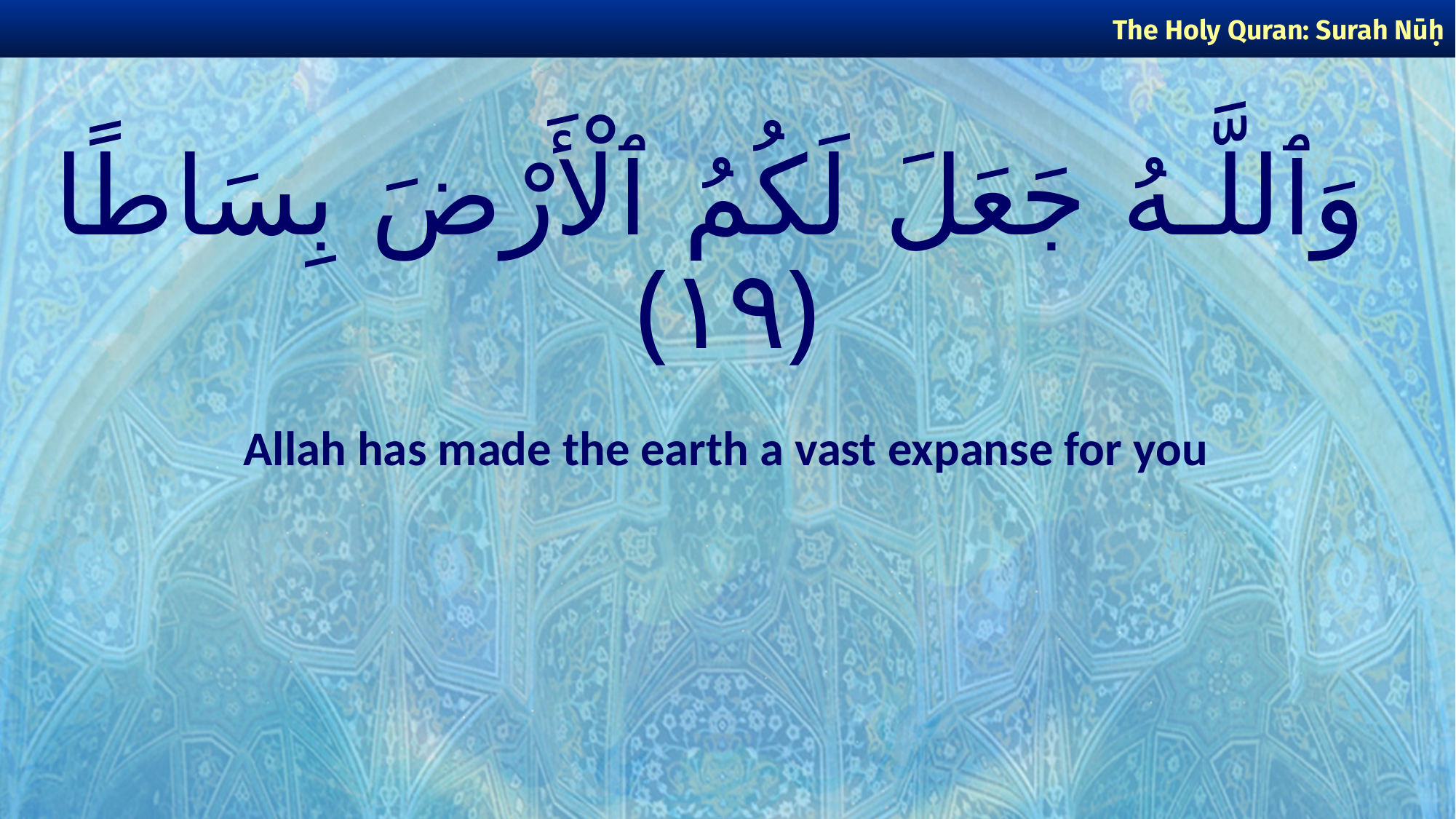

The Holy Quran: Surah Nūḥ
# وَٱللَّـهُ جَعَلَ لَكُمُ ٱلْأَرْضَ بِسَاطًا ﴿١٩﴾
Allah has made the earth a vast expanse for you